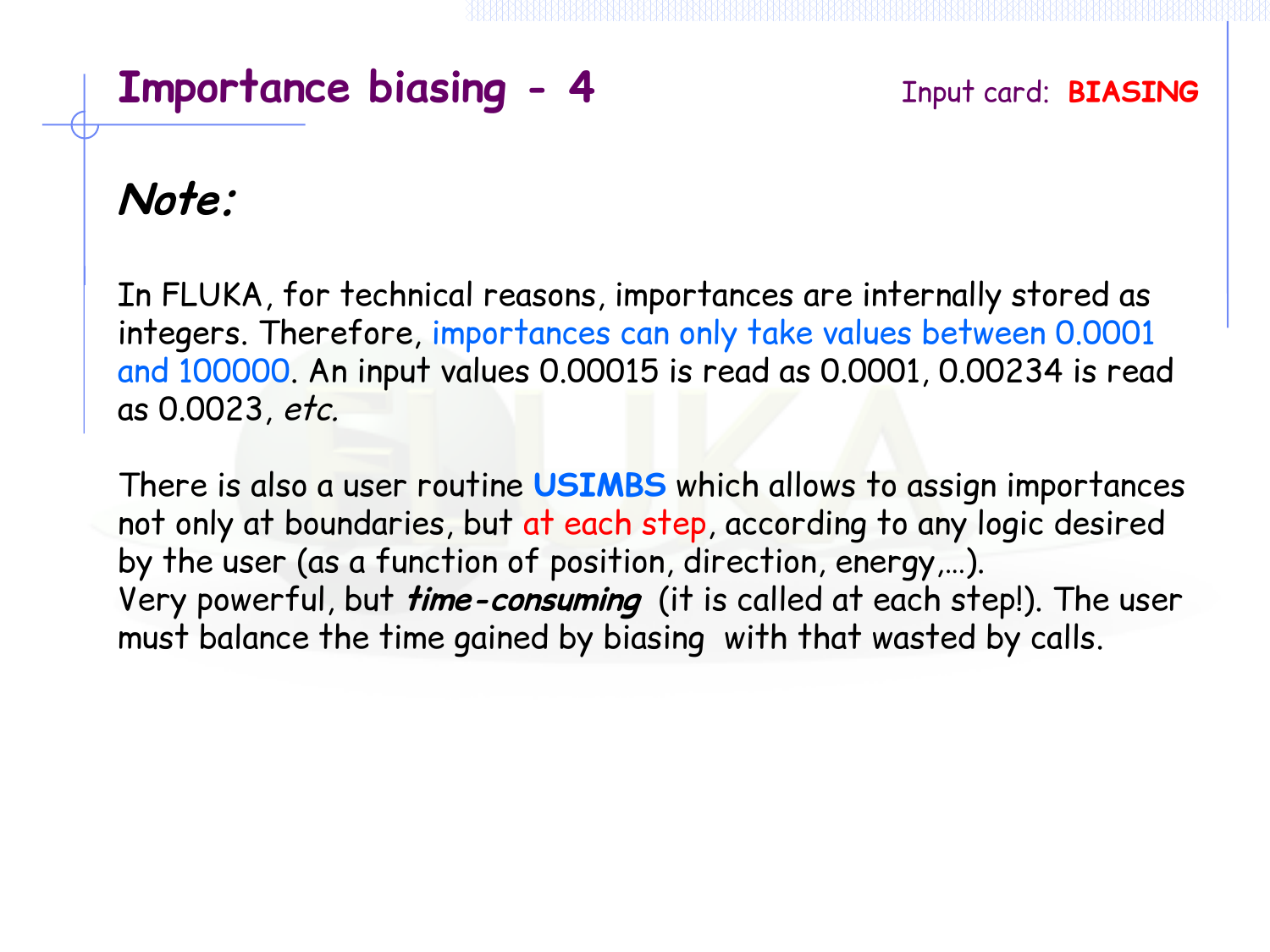

Importance biasing - 4                             Input card:  BIASING
Note:

In FLUKA, for technical reasons, importances are internally stored as integers. Therefore, importances can only take values between 0.0001 and 100000. An input values 0.00015 is read as 0.0001, 0.00234 is read as 0.0023, etc.

There is also a user routine USIMBS which allows to assign importances not only at boundaries, but at each step, according to any logic desired by the user (as a function of position, direction, energy,…).
Very powerful, but time-consuming  (it is called at each step!). The user must balance the time gained by biasing  with that wasted by calls.